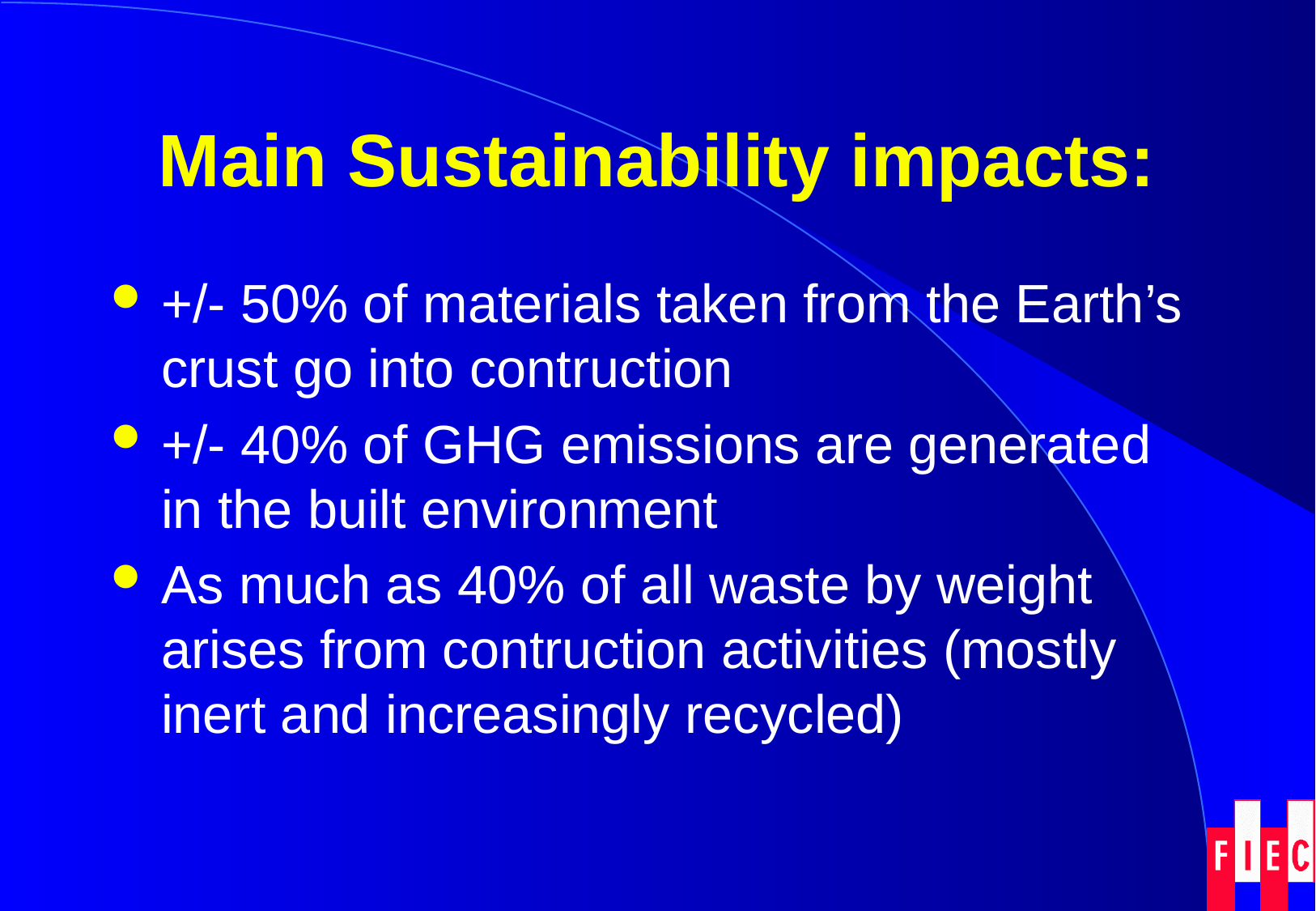

# Main Sustainability impacts:
+/- 50% of materials taken from the Earth’s crust go into contruction
+/- 40% of GHG emissions are generated in the built environment
As much as 40% of all waste by weight arises from contruction activities (mostly inert and increasingly recycled)